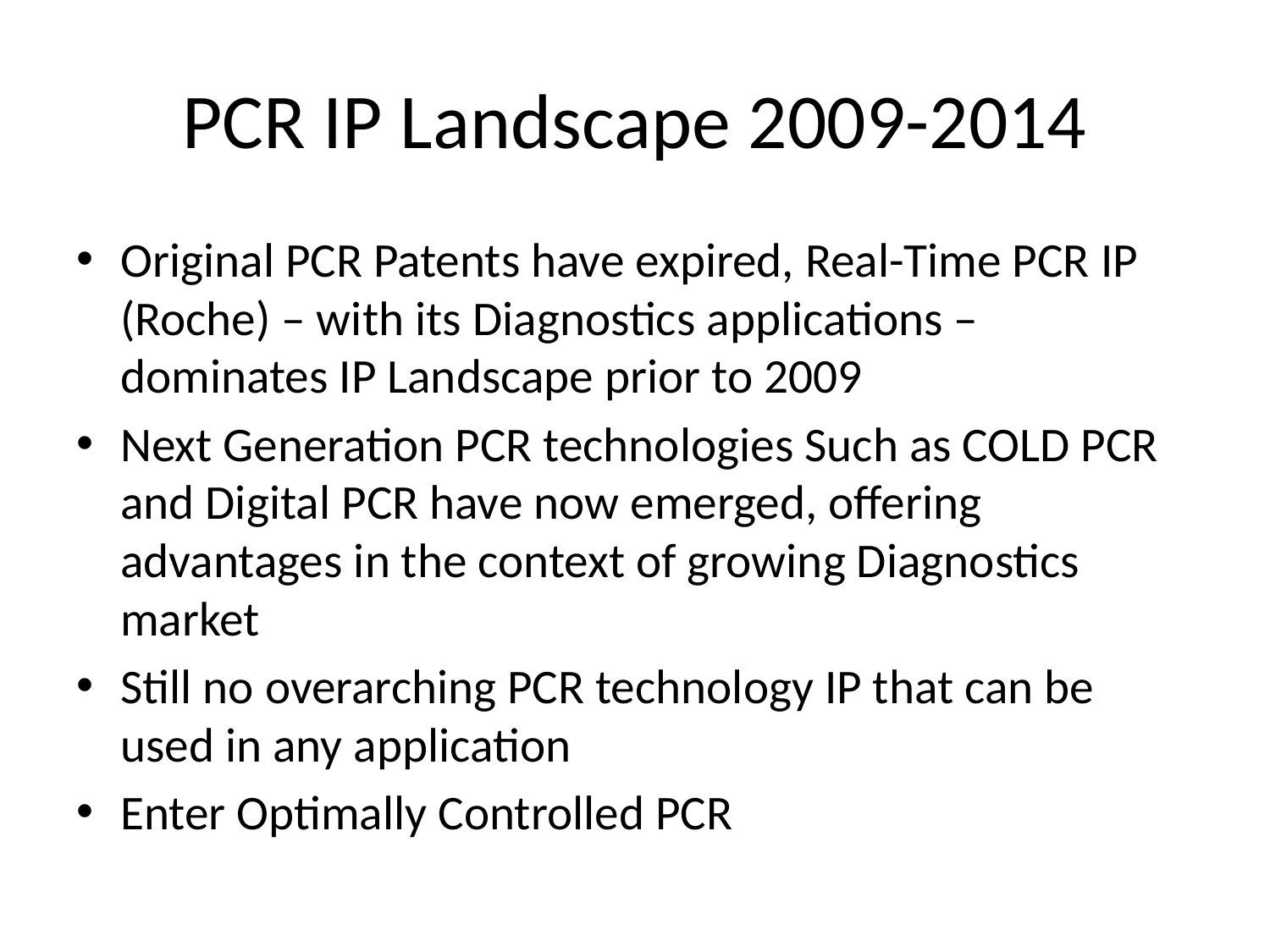

# PCR IP Landscape 2009-2014
Original PCR Patents have expired, Real-Time PCR IP (Roche) – with its Diagnostics applications – dominates IP Landscape prior to 2009
Next Generation PCR technologies Such as COLD PCR and Digital PCR have now emerged, offering advantages in the context of growing Diagnostics market
Still no overarching PCR technology IP that can be used in any application
Enter Optimally Controlled PCR